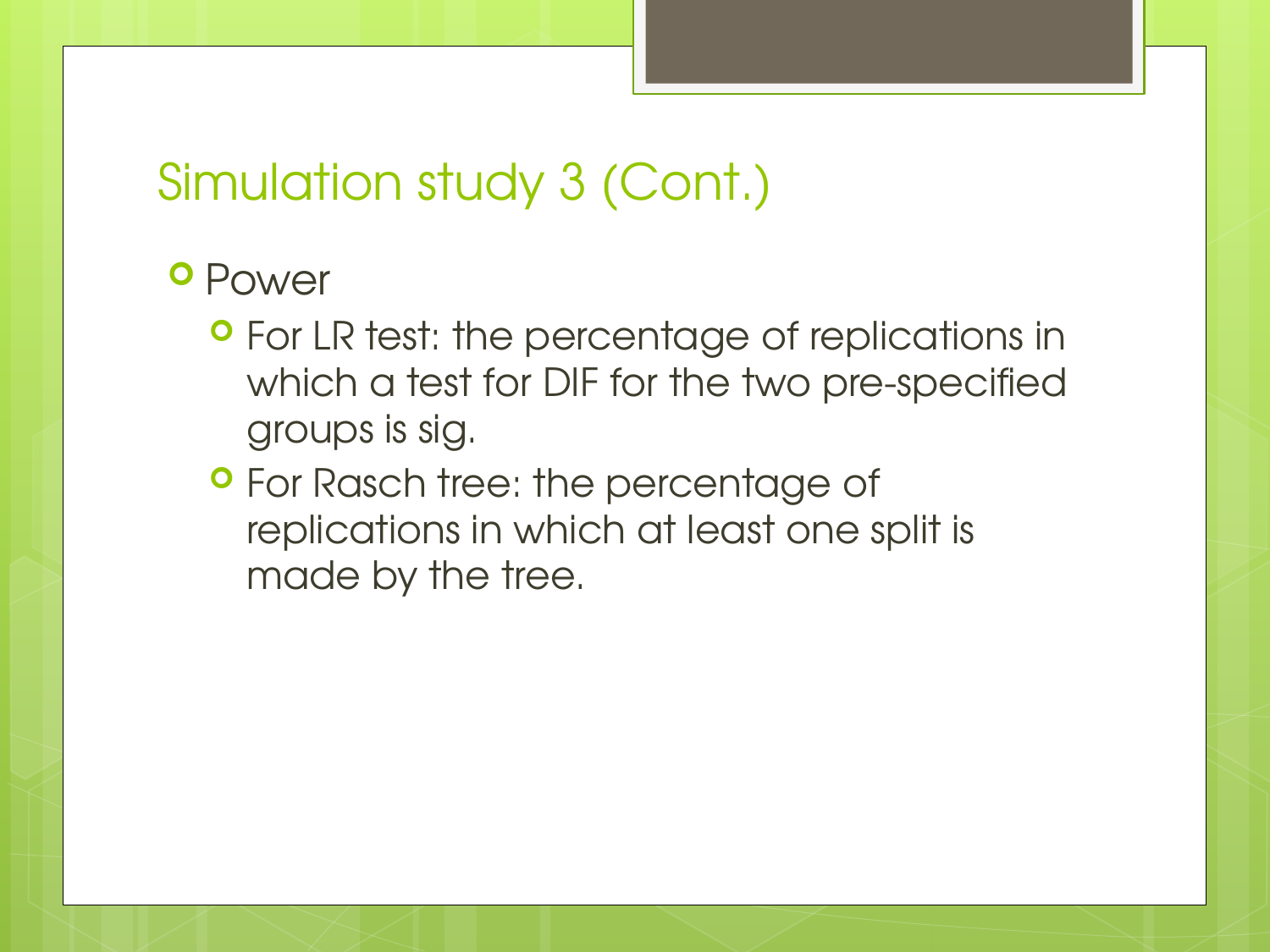

# Simulation study 3 (Cont.)
Power
For LR test: the percentage of replications in which a test for DIF for the two pre-specified groups is sig.
For Rasch tree: the percentage of replications in which at least one split is made by the tree.